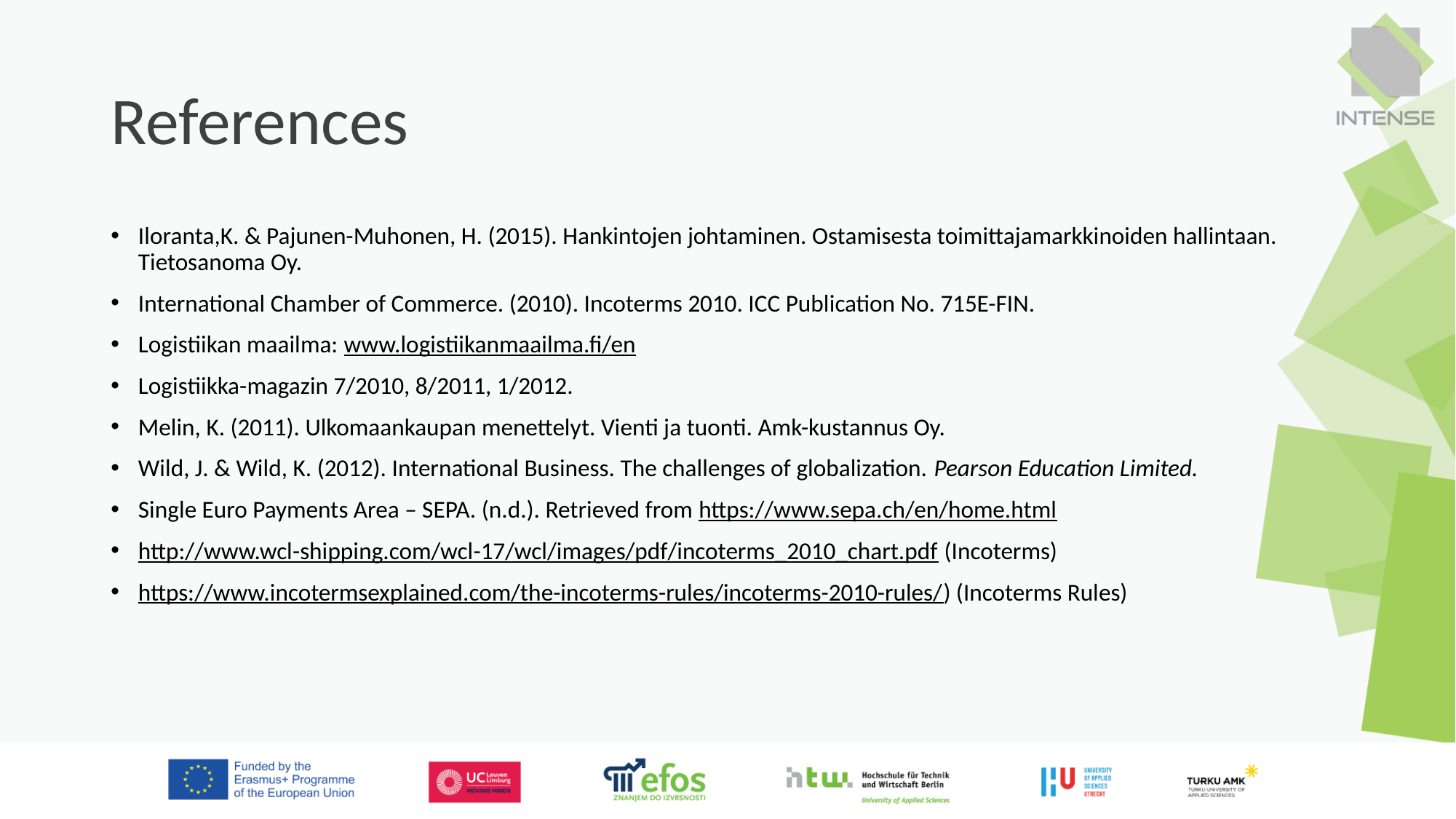

# References
Iloranta,K. & Pajunen-Muhonen, H. (2015). Hankintojen johtaminen. Ostamisesta toimittajamarkkinoiden hallintaan. Tietosanoma Oy.
International Chamber of Commerce. (2010). Incoterms 2010. ICC Publication No. 715E-FIN.
Logistiikan maailma: www.logistiikanmaailma.fi/en
Logistiikka-magazin 7/2010, 8/2011, 1/2012.
Melin, K. (2011). Ulkomaankaupan menettelyt. Vienti ja tuonti. Amk-kustannus Oy.
Wild, J. & Wild, K. (2012). International Business. The challenges of globalization. Pearson Education Limited.
Single Euro Payments Area – SEPA. (n.d.). Retrieved from https://www.sepa.ch/en/home.html
http://www.wcl-shipping.com/wcl-17/wcl/images/pdf/incoterms_2010_chart.pdf (Incoterms)
https://www.incotermsexplained.com/the-incoterms-rules/incoterms-2010-rules/) (Incoterms Rules)